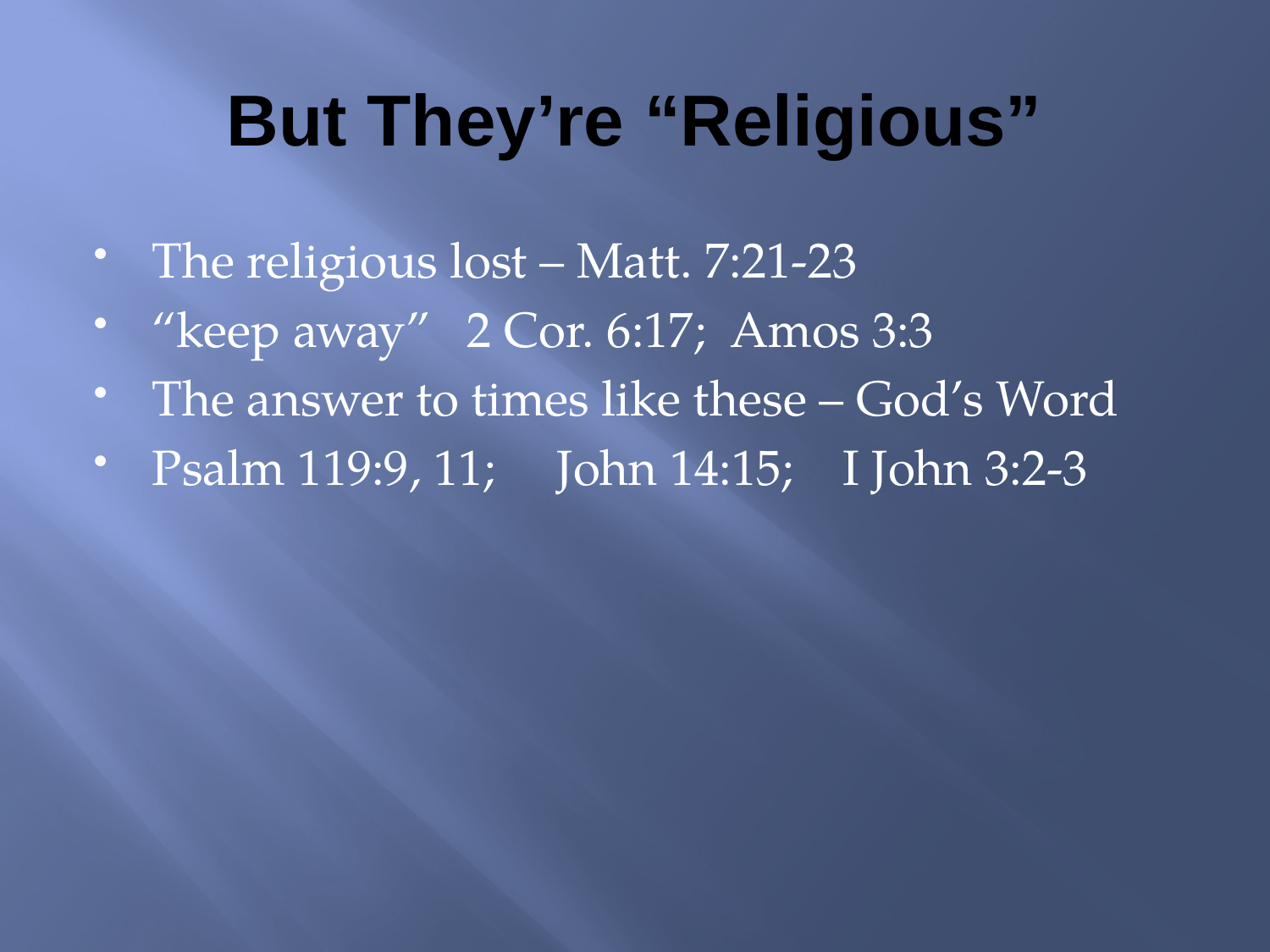

# But They’re “Religious”
The religious lost – Matt. 7:21-23
“keep away”   2 Cor. 6:17;  Amos 3:3
The answer to times like these – God’s Word
Psalm 119:9, 11;     John 14:15;    I John 3:2-3